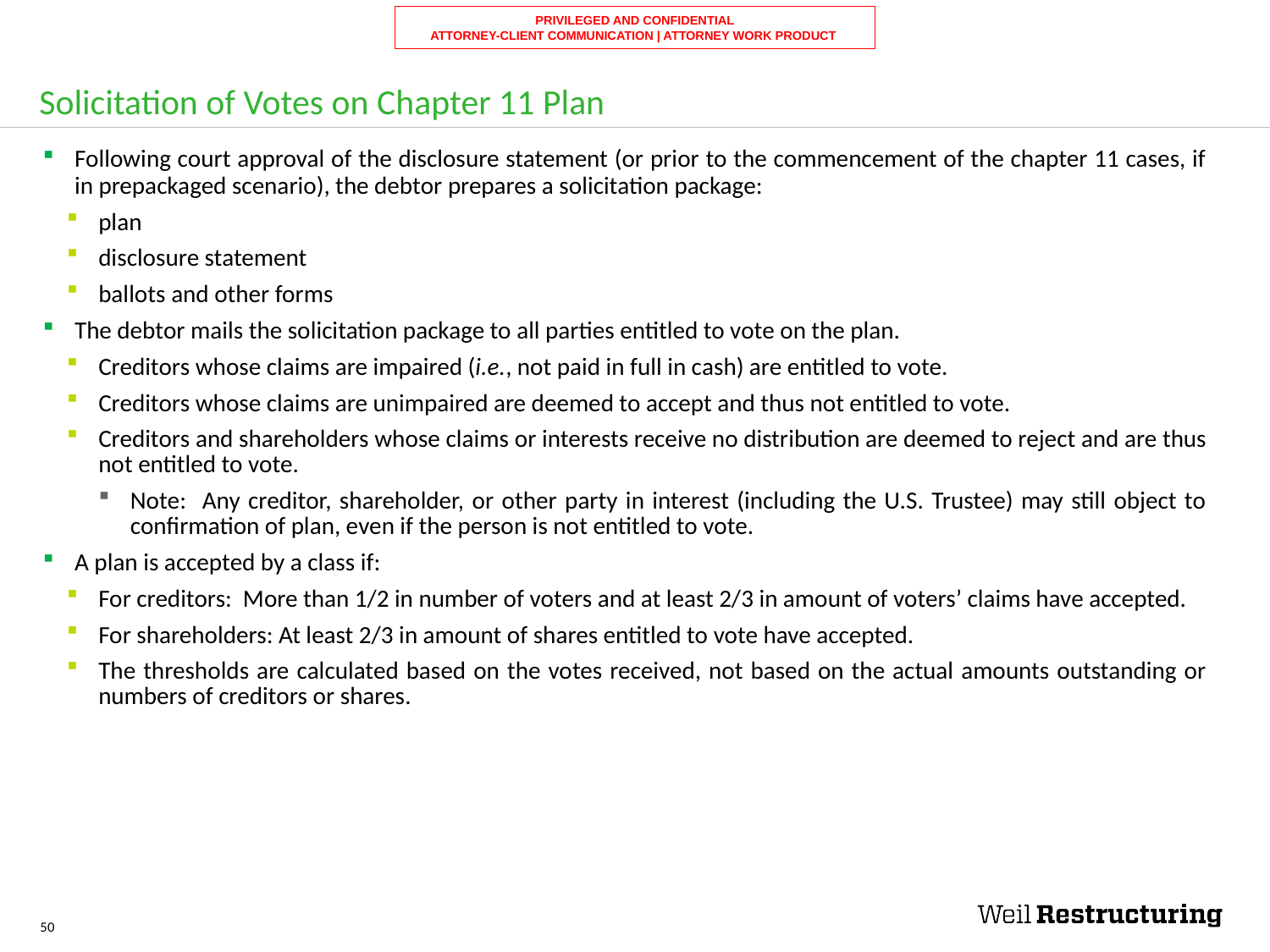

# Solicitation of Votes on Chapter 11 Plan
Following court approval of the disclosure statement (or prior to the commencement of the chapter 11 cases, if in prepackaged scenario), the debtor prepares a solicitation package:
plan
disclosure statement
ballots and other forms
The debtor mails the solicitation package to all parties entitled to vote on the plan.
Creditors whose claims are impaired (i.e., not paid in full in cash) are entitled to vote.
Creditors whose claims are unimpaired are deemed to accept and thus not entitled to vote.
Creditors and shareholders whose claims or interests receive no distribution are deemed to reject and are thus not entitled to vote.
Note:  Any creditor, shareholder, or other party in interest (including the U.S. Trustee) may still object to confirmation of plan, even if the person is not entitled to vote.
A plan is accepted by a class if:
For creditors:  More than 1/2 in number of voters and at least 2/3 in amount of voters’ claims have accepted.
For shareholders: At least 2/3 in amount of shares entitled to vote have accepted.
The thresholds are calculated based on the votes received, not based on the actual amounts outstanding or numbers of creditors or shares.